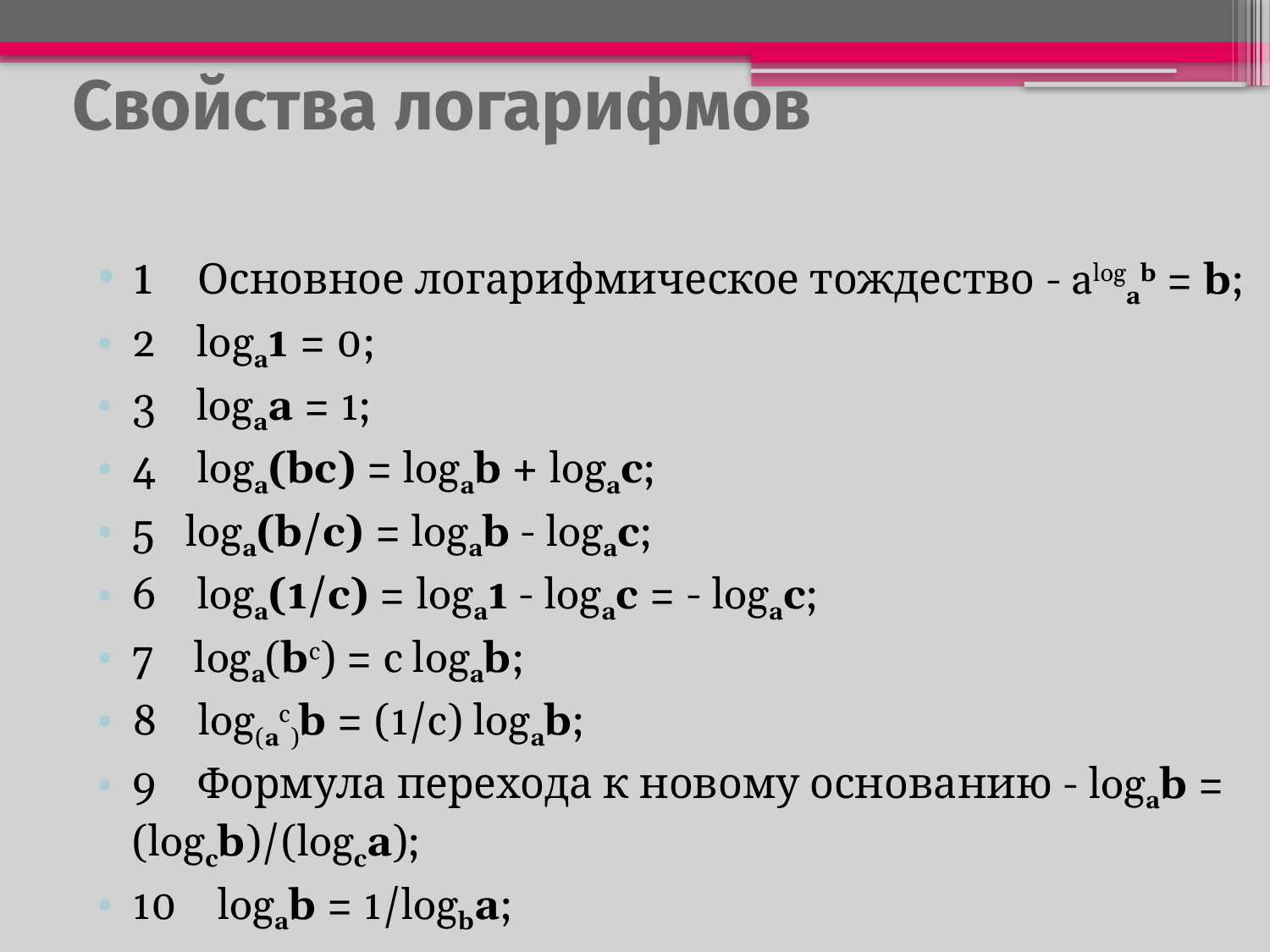

# Свойства логарифмов
1    Основное логарифмическое тождество - alogab = b;
2    loga1 = 0;
3    logaa = 1;
4    loga(bc) = logab + logac;
5   loga(b/c) = logab - logac;
6    loga(1/c) = loga1 - logac = - logac;
7    loga(bc) = c logab;
8    log(ac)b = (1/c) logab;
9    Формула перехода к новому основанию - logab = (logcb)/(logca);
10    logab = 1/logba;